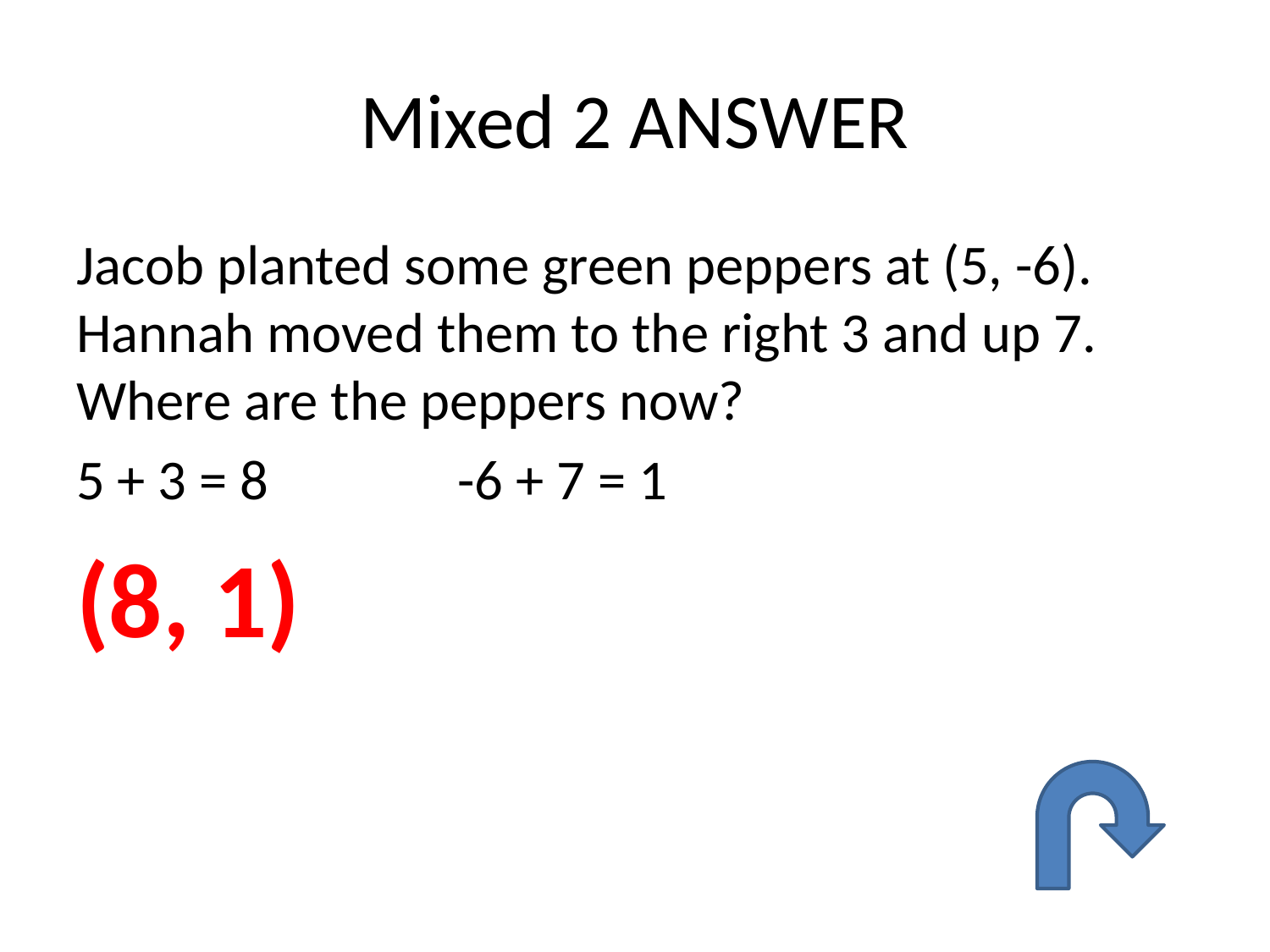

# Mixed 2 ANSWER
Jacob planted some green peppers at (5, -6).  Hannah moved them to the right 3 and up 7.  Where are the peppers now?
5 + 3 = 8		-6 + 7 = 1
(8, 1)